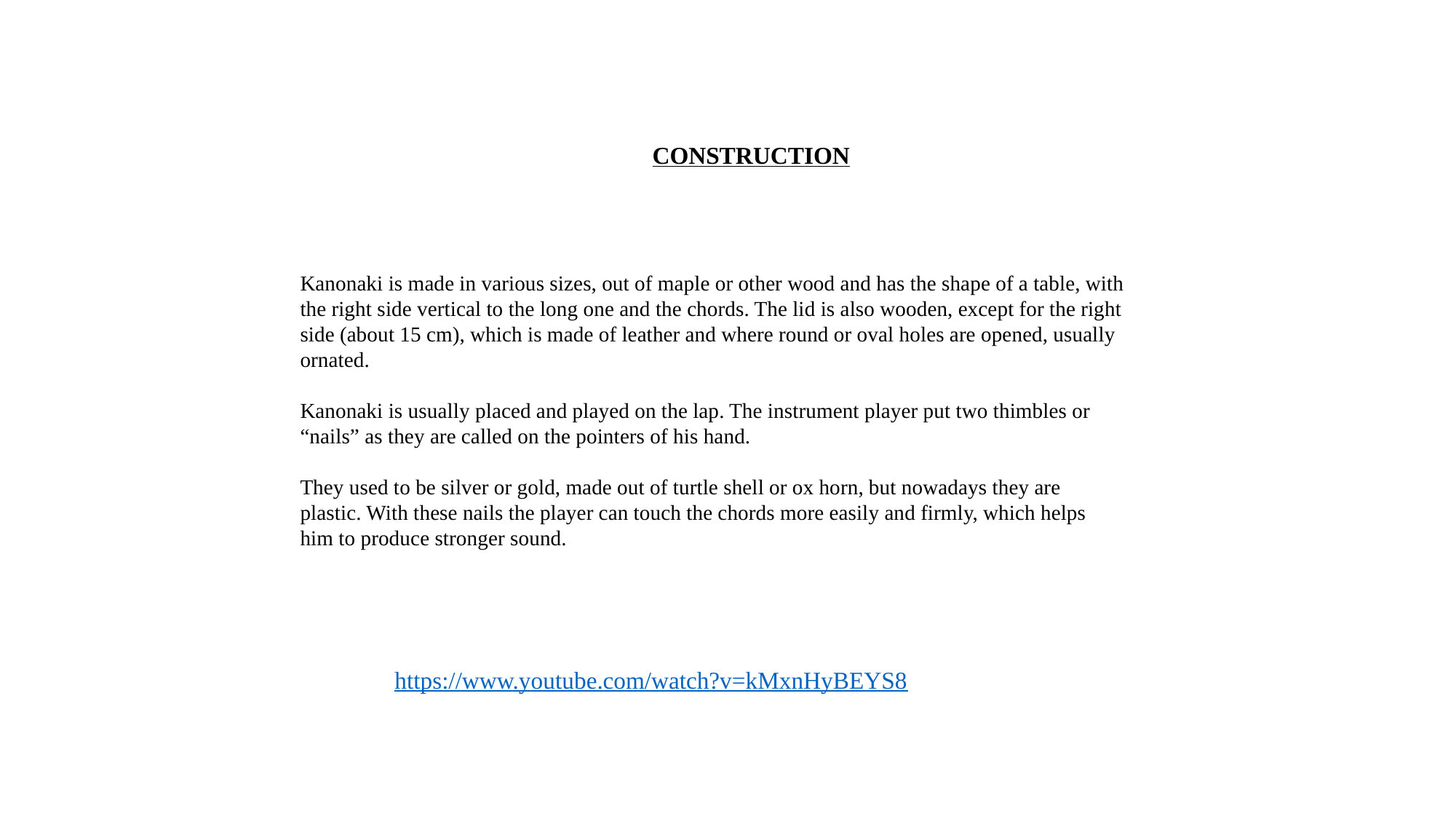

CONSTRUCTION
Kanonaki is made in various sizes, out of maple or other wood and has the shape of a table, with the right side vertical to the long one and the chords. The lid is also wooden, except for the right side (about 15 cm), which is made of leather and where round or oval holes are opened, usually ornated.

Kanonaki is usually placed and played on the lap. The instrument player put two thimbles or “nails” as they are called on the pointers of his hand.

They used to be silver or gold, made out of turtle shell or ox horn, but nowadays they are plastic. With these nails the player can touch the chords more easily and firmly, which helps him to produce stronger sound.
https://www.youtube.com/watch?v=kMxnHyBEYS8